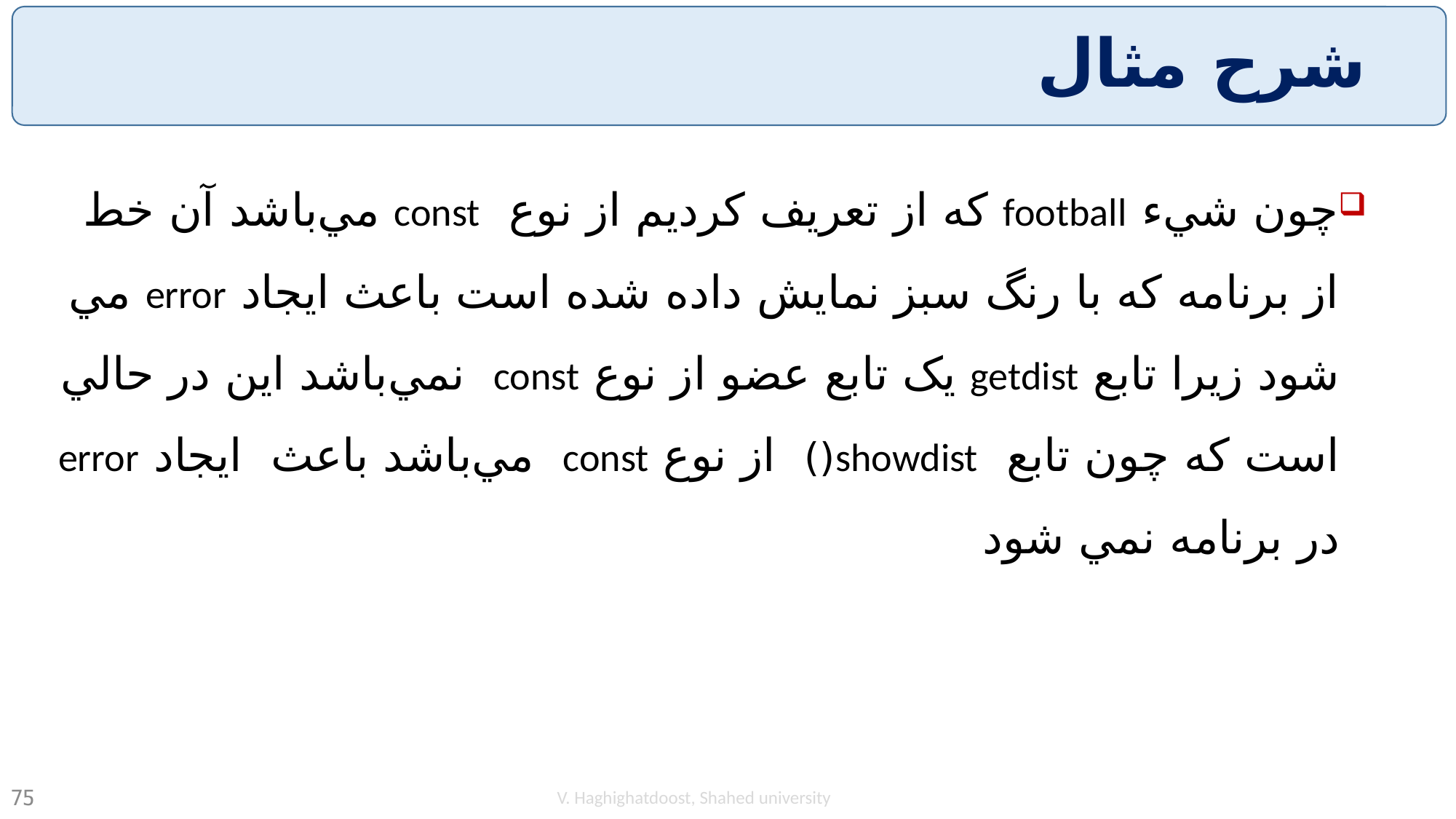

# شرح مثال
چون شيء football که از تعريف کرديم از نوع  const مي‌باشد آن خط از برنامه که با رنگ سبز نمايش داده شده است باعث ايجاد error مي شود زيرا تابع getdist يک تابع عضو از نوع const  نمي‌باشد اين در حالي است که چون تابع  showdist()  از نوع const  مي‌باشد باعث  ايجاد error در برنامه نمي شود
V. Haghighatdoost, Shahed university
75